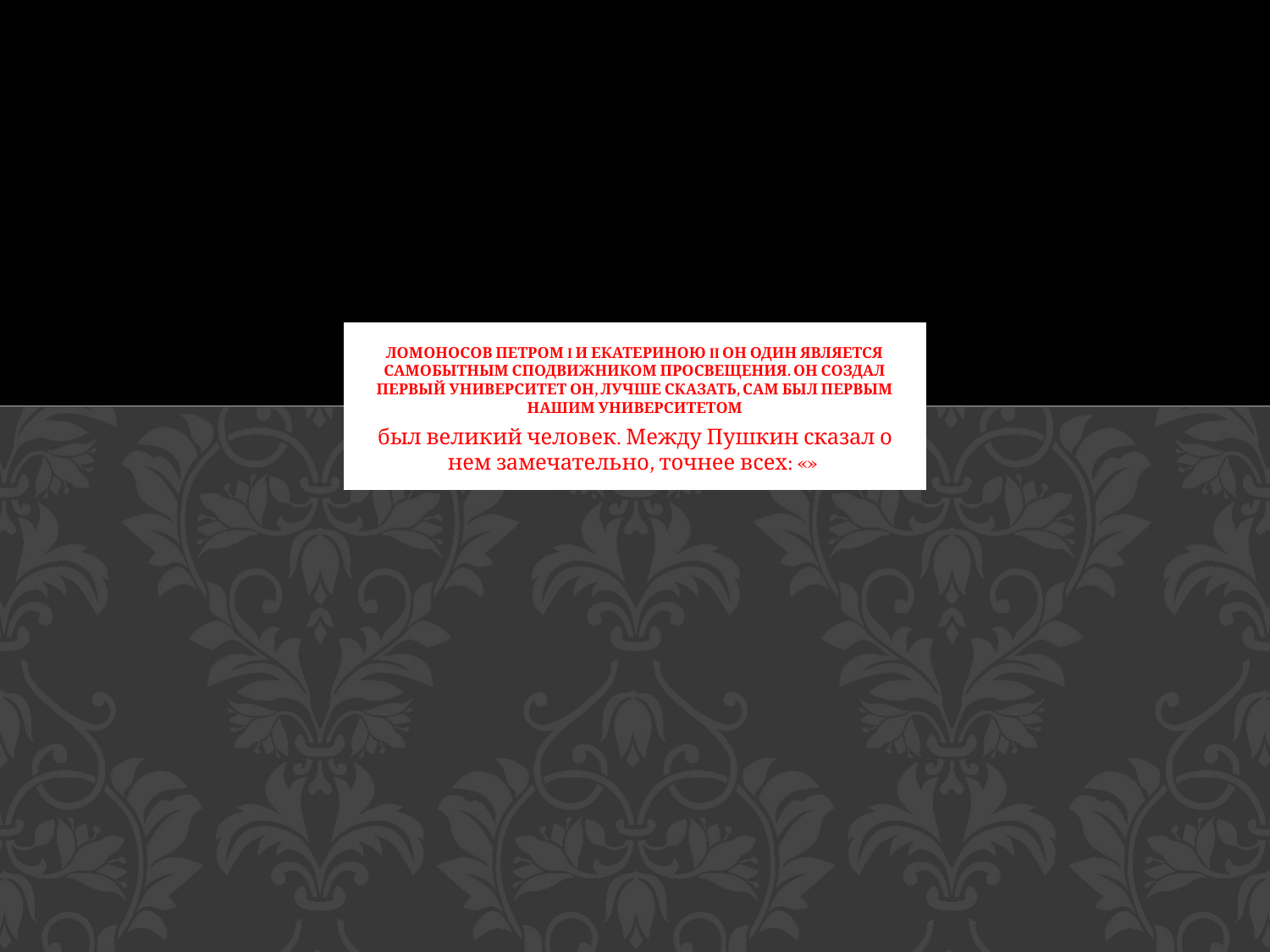

# Ломоносов Петром I и Екатериною II он один является самобытным сподвижником просвещения. Он создал первый университет Он, лучше сказать, сам был первым нашим университетом
был великий человек. Между Пушкин сказал о нем замечательно, точнее всех: «»